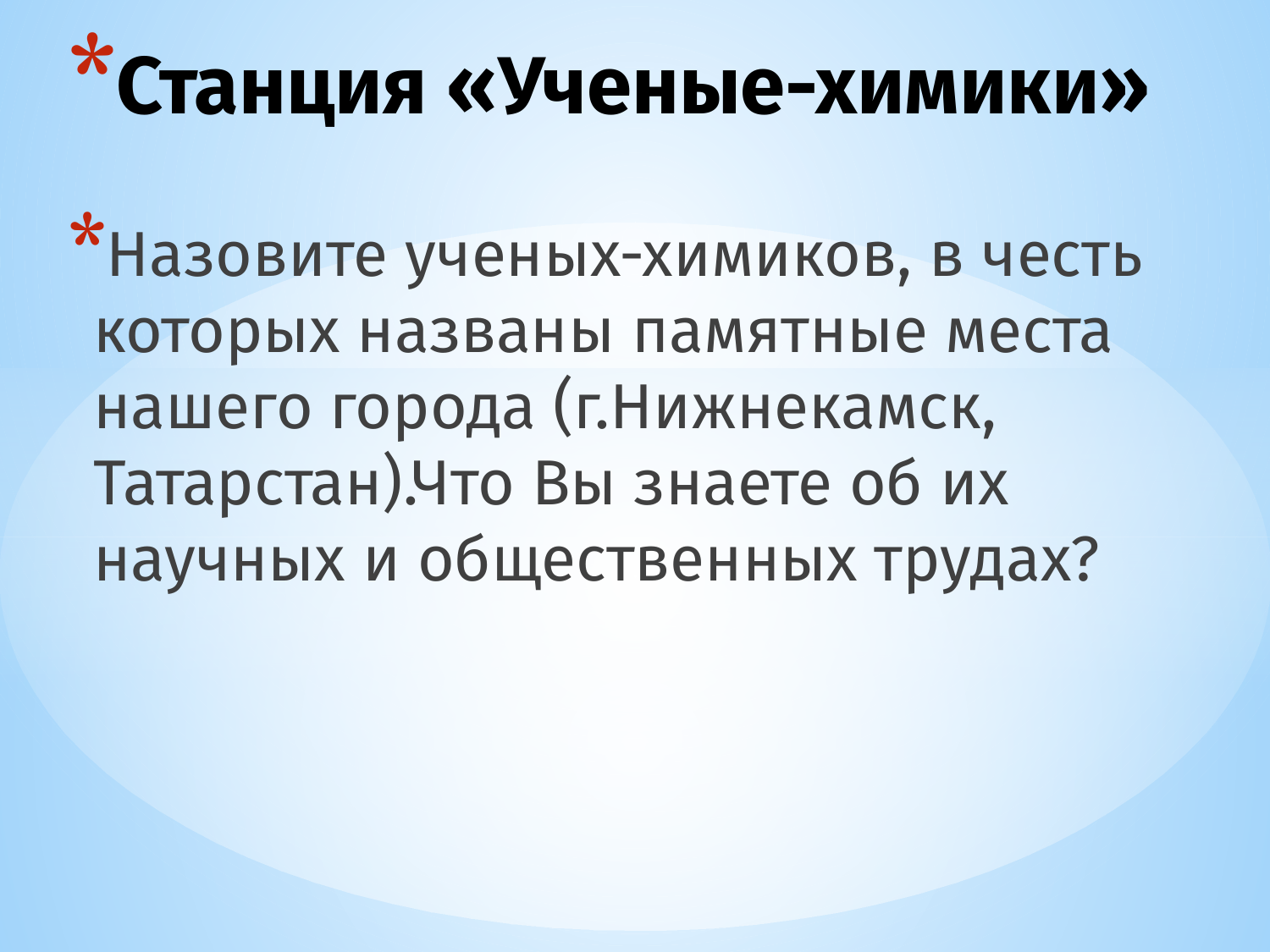

# Станция «Ученые-химики»
Назовите ученых-химиков, в честь которых названы памятные места нашего города (г.Нижнекамск, Татарстан).Что Вы знаете об их научных и общественных трудах?